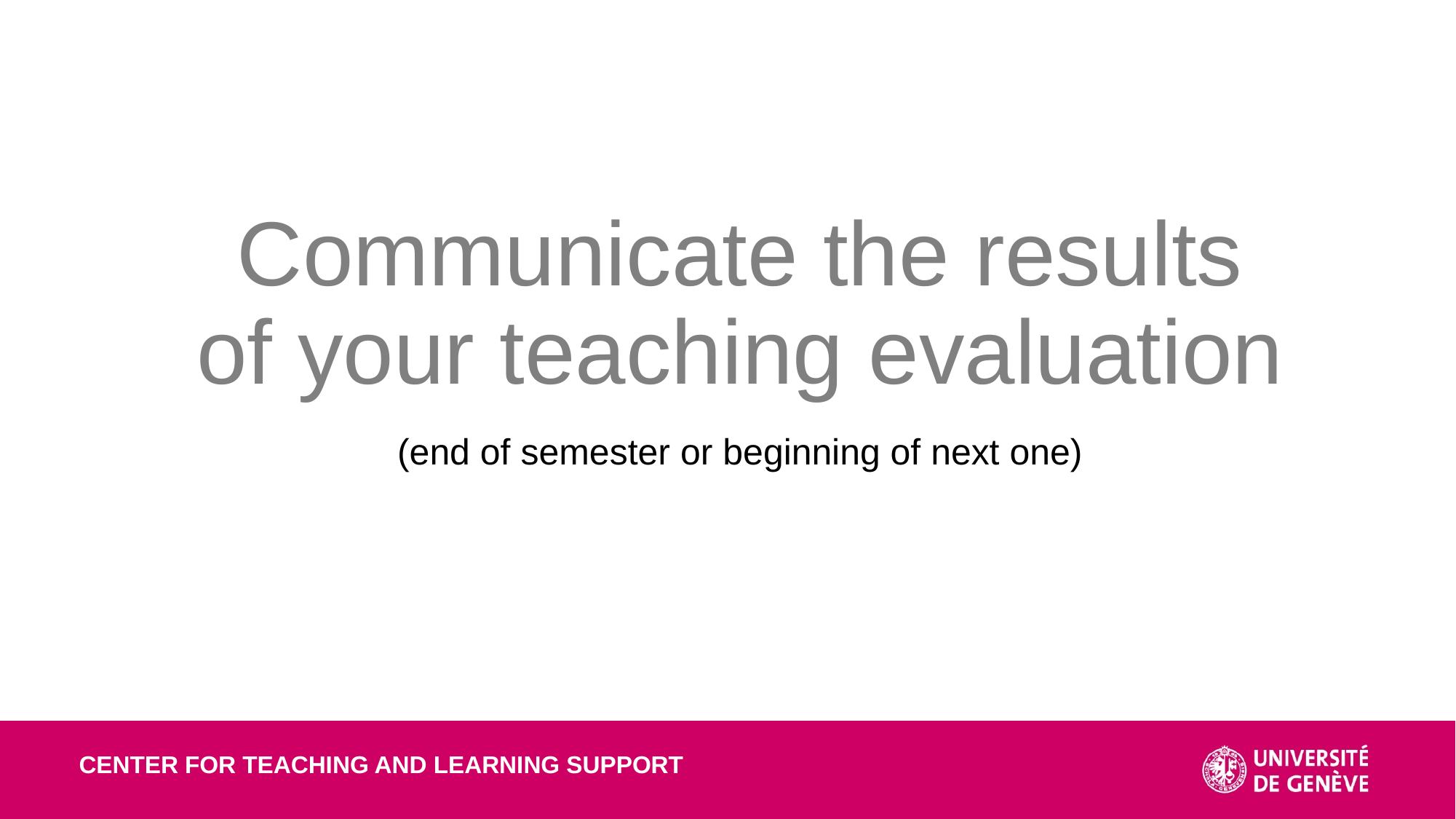

Communicate the results of your teaching evaluation
(end of semester or beginning of next one)
CENTER FOR TEACHING AND LEARNING SUPPORT